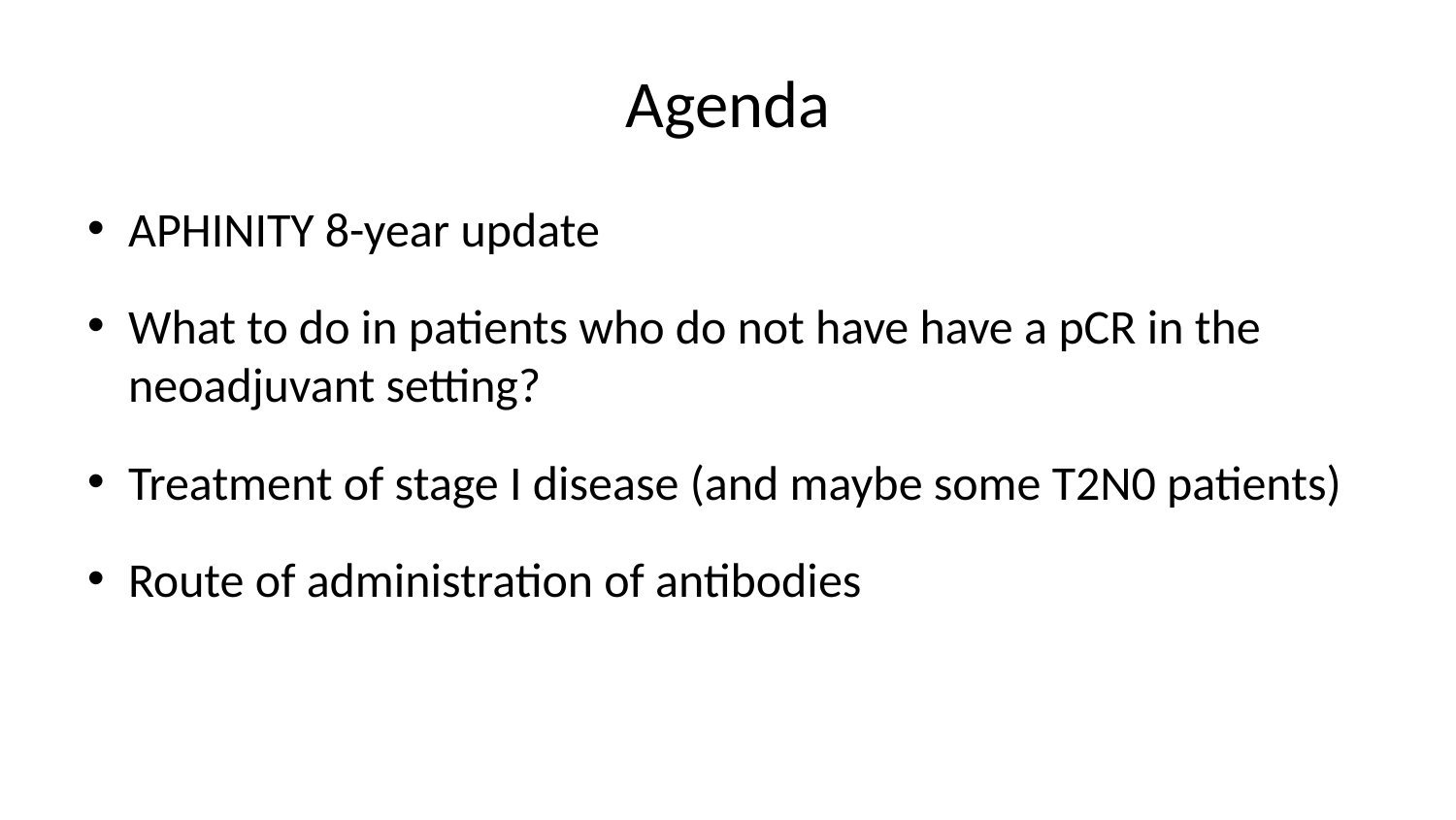

# Agenda
APHINITY 8-year update
What to do in patients who do not have have a pCR in the neoadjuvant setting?
Treatment of stage I disease (and maybe some T2N0 patients)
Route of administration of antibodies